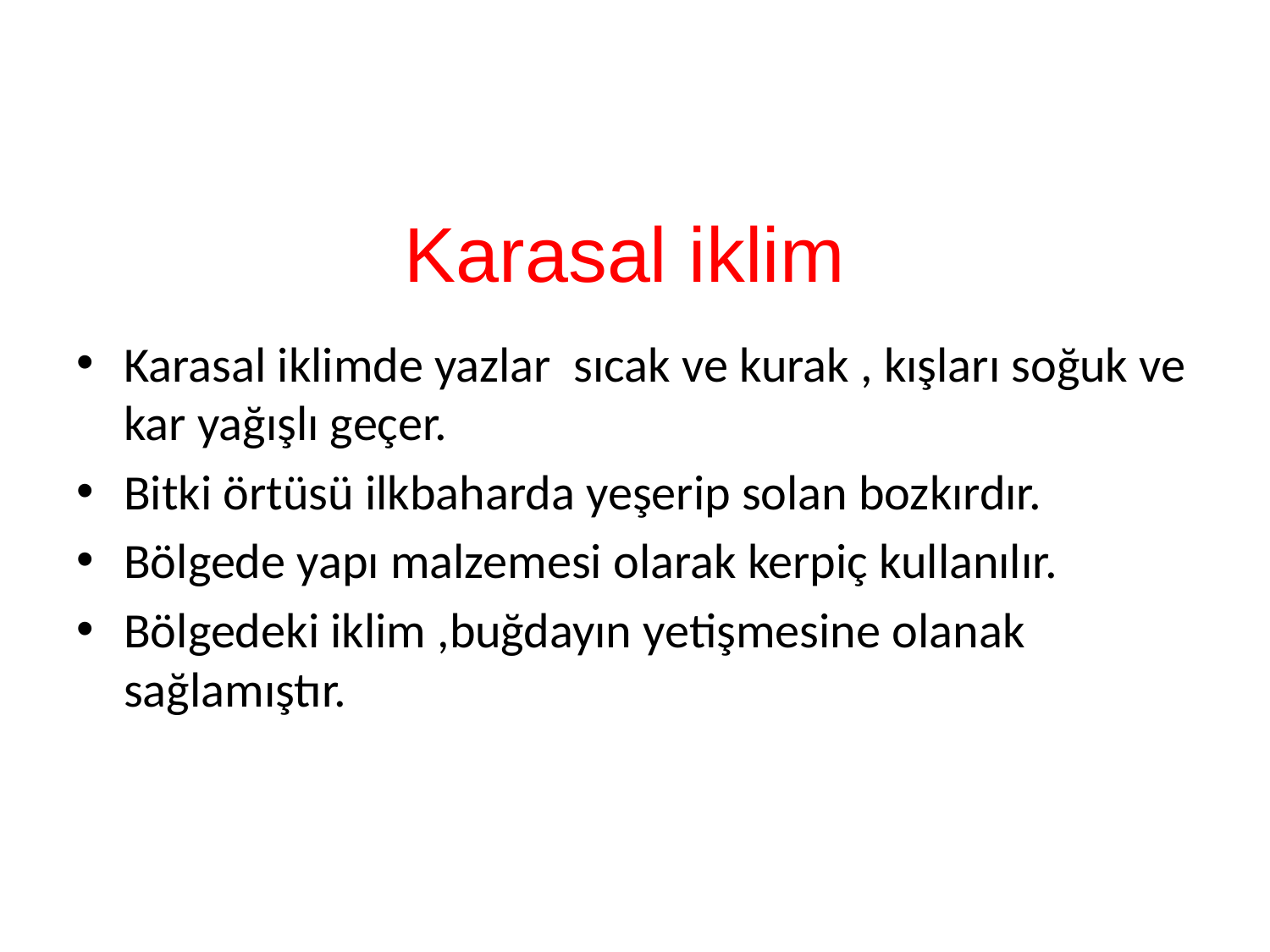

# Karasal iklim
Karasal iklimde yazlar  sıcak ve kurak , kışları soğuk ve kar yağışlı geçer.
Bitki örtüsü ilkbaharda yeşerip solan bozkırdır.
Bölgede yapı malzemesi olarak kerpiç kullanılır.
Bölgedeki iklim ,buğdayın yetişmesine olanak sağlamıştır.